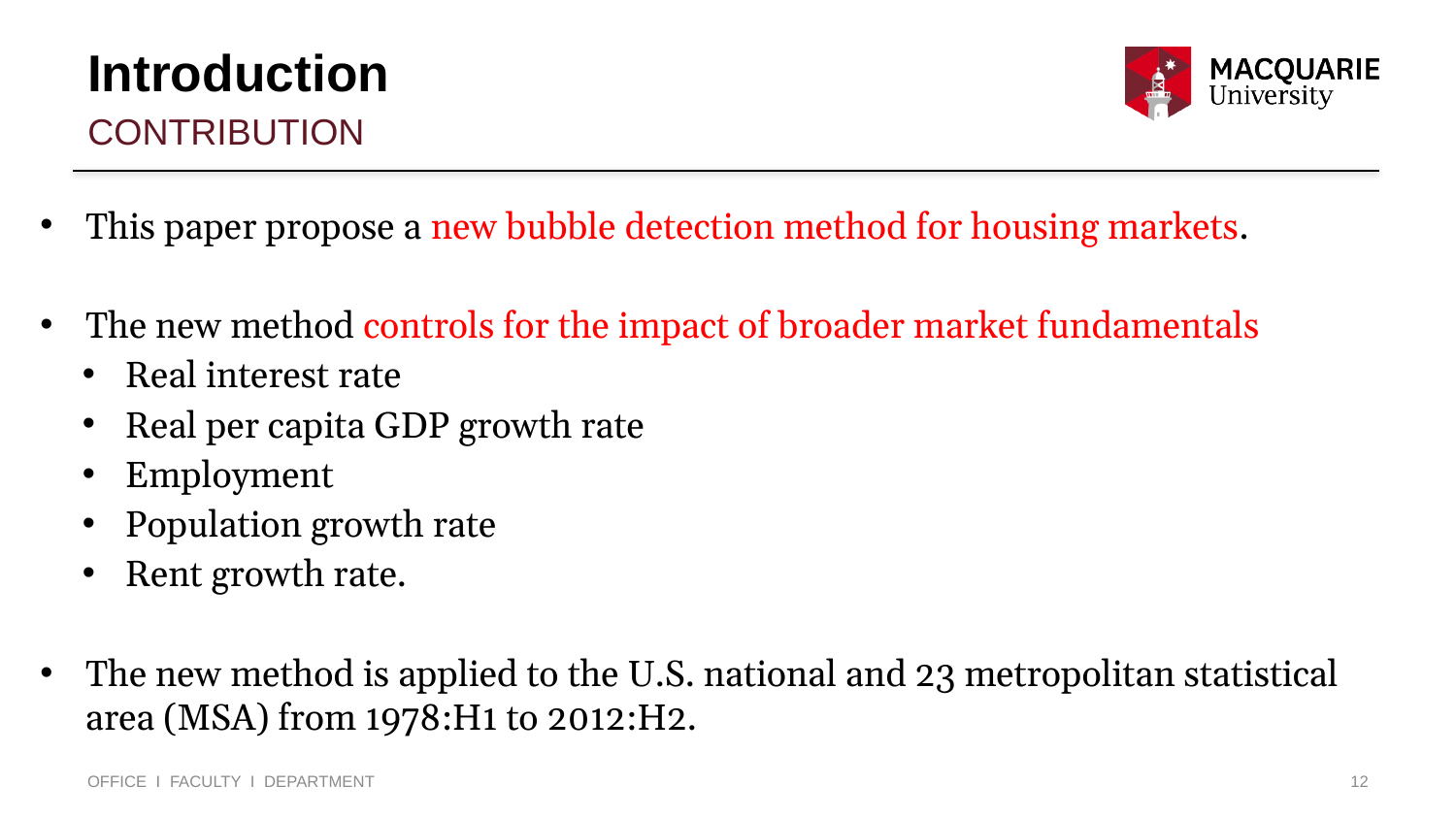

# Introduction
contribution
This paper propose a new bubble detection method for housing markets.

The new method controls for the impact of broader market fundamentals
Real interest rate
Real per capita GDP growth rate
Employment
Population growth rate
Rent growth rate.

The new method is applied to the U.S. national and 23 metropolitan statistical area (MSA) from 1978:H1 to 2012:H2.

OFFICE  I  FACULTY  I  DEPARTMENT
12